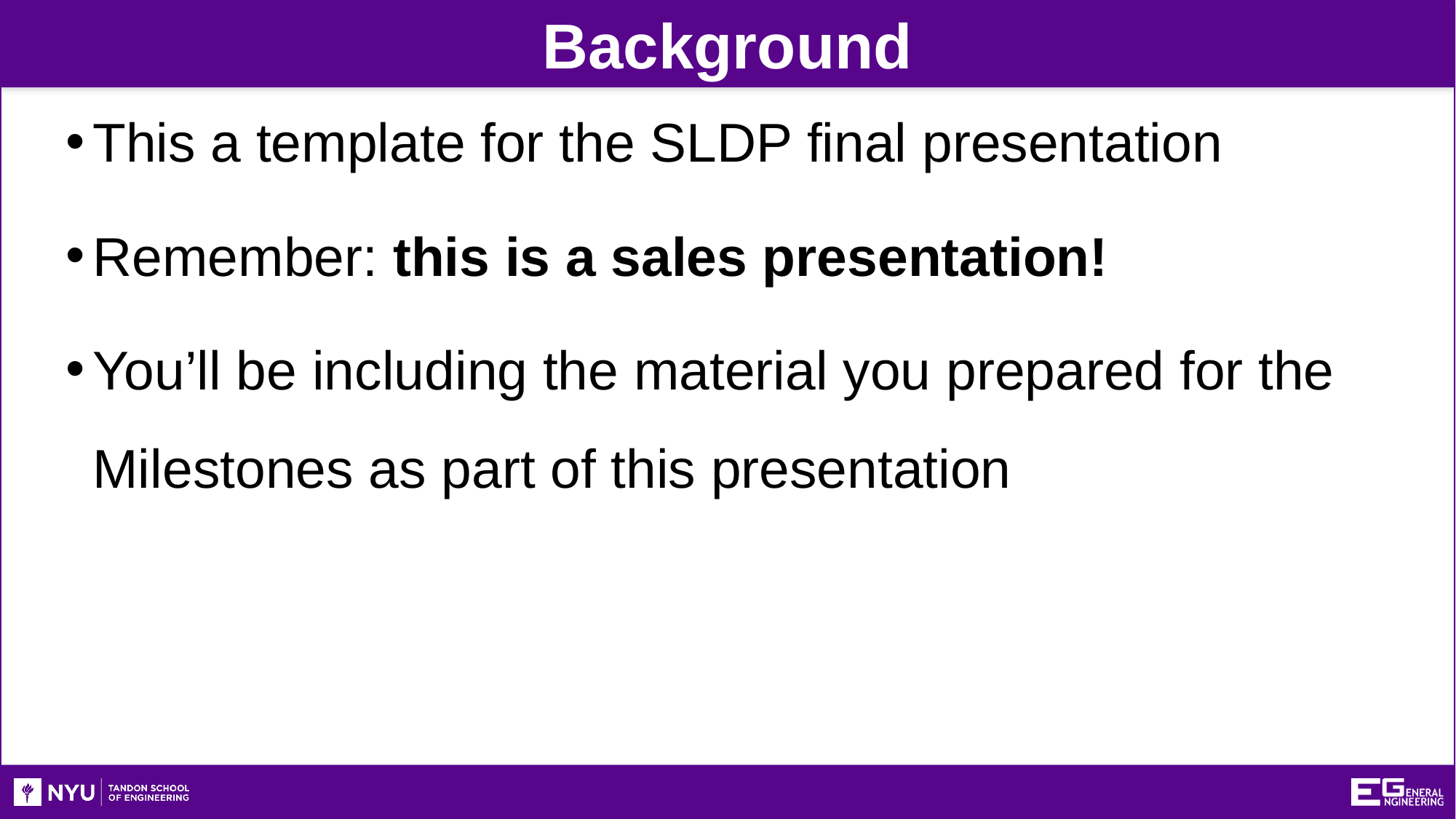

Background
This a template for the SLDP final presentation
Remember: this is a sales presentation!
You’ll be including the material you prepared for the Milestones as part of this presentation